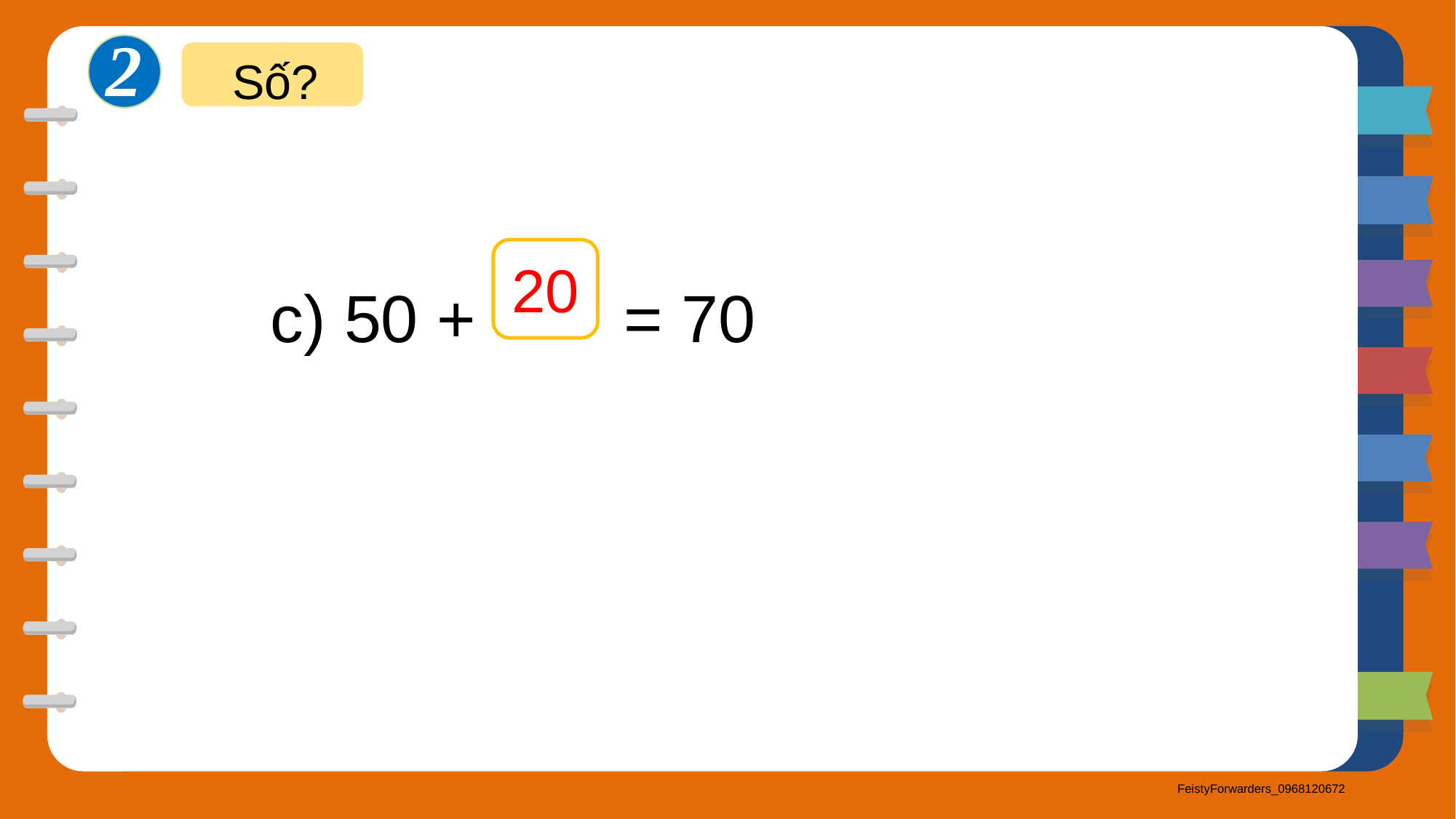

2

Số?
c) 50 +        = 70
?
20